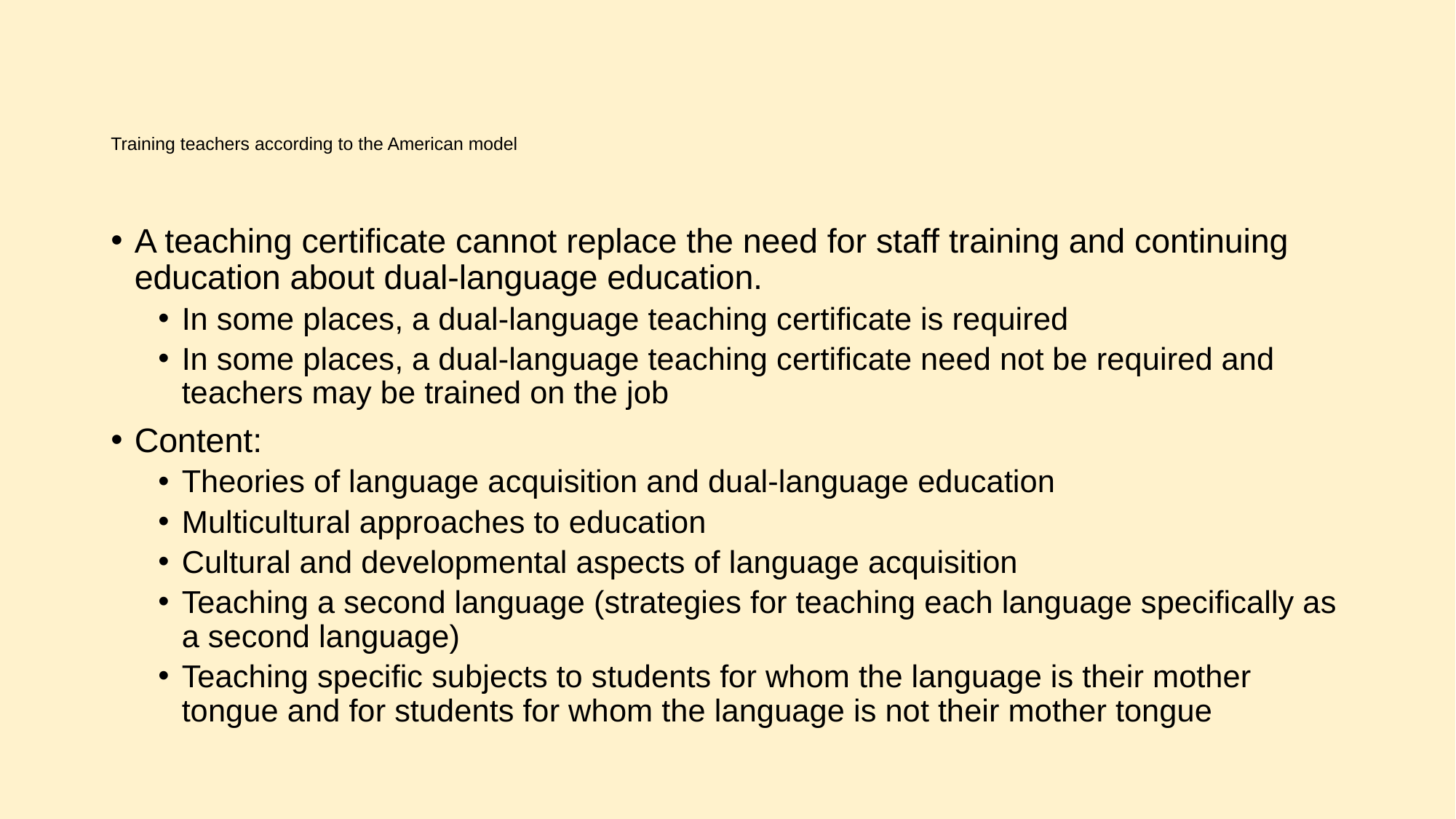

# Training teachers according to the American model
A teaching certificate cannot replace the need for staff training and continuing education about dual-language education.
In some places, a dual-language teaching certificate is required
In some places, a dual-language teaching certificate need not be required and teachers may be trained on the job
Content:
Theories of language acquisition and dual-language education
Multicultural approaches to education
Cultural and developmental aspects of language acquisition
Teaching a second language (strategies for teaching each language specifically as a second language)
Teaching specific subjects to students for whom the language is their mother tongue and for students for whom the language is not their mother tongue